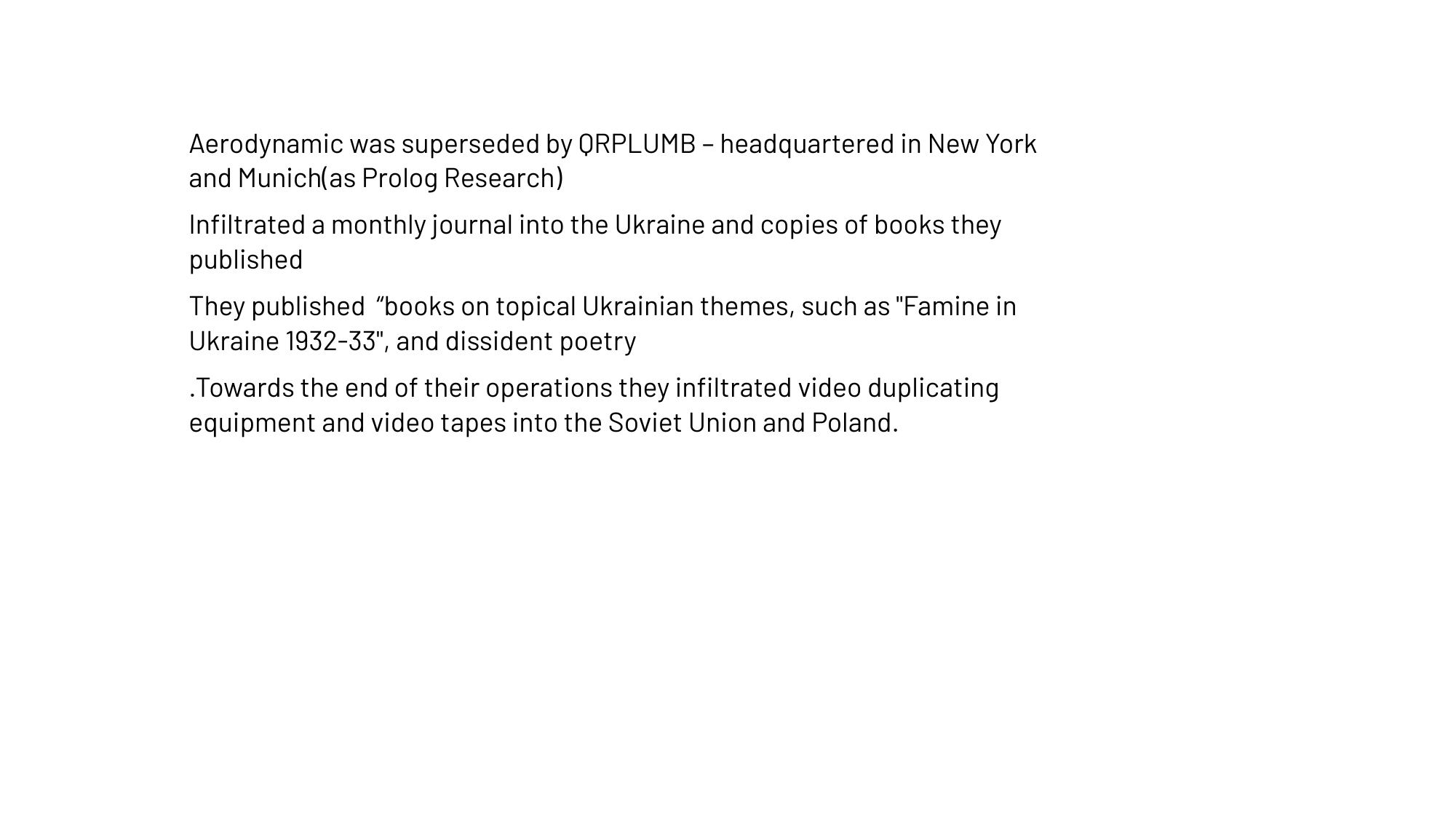

Aerodynamic was superseded by QRPLUMB – headquartered in New York and Munich(as Prolog Research)
Infiltrated a monthly journal into the Ukraine and copies of books they published
They published  “books on topical Ukrainian themes, such as "Famine in Ukraine 1932-33", and dissident poetry
.Towards the end of their operations they infiltrated video duplicating equipment and video tapes into the Soviet Union and Poland.